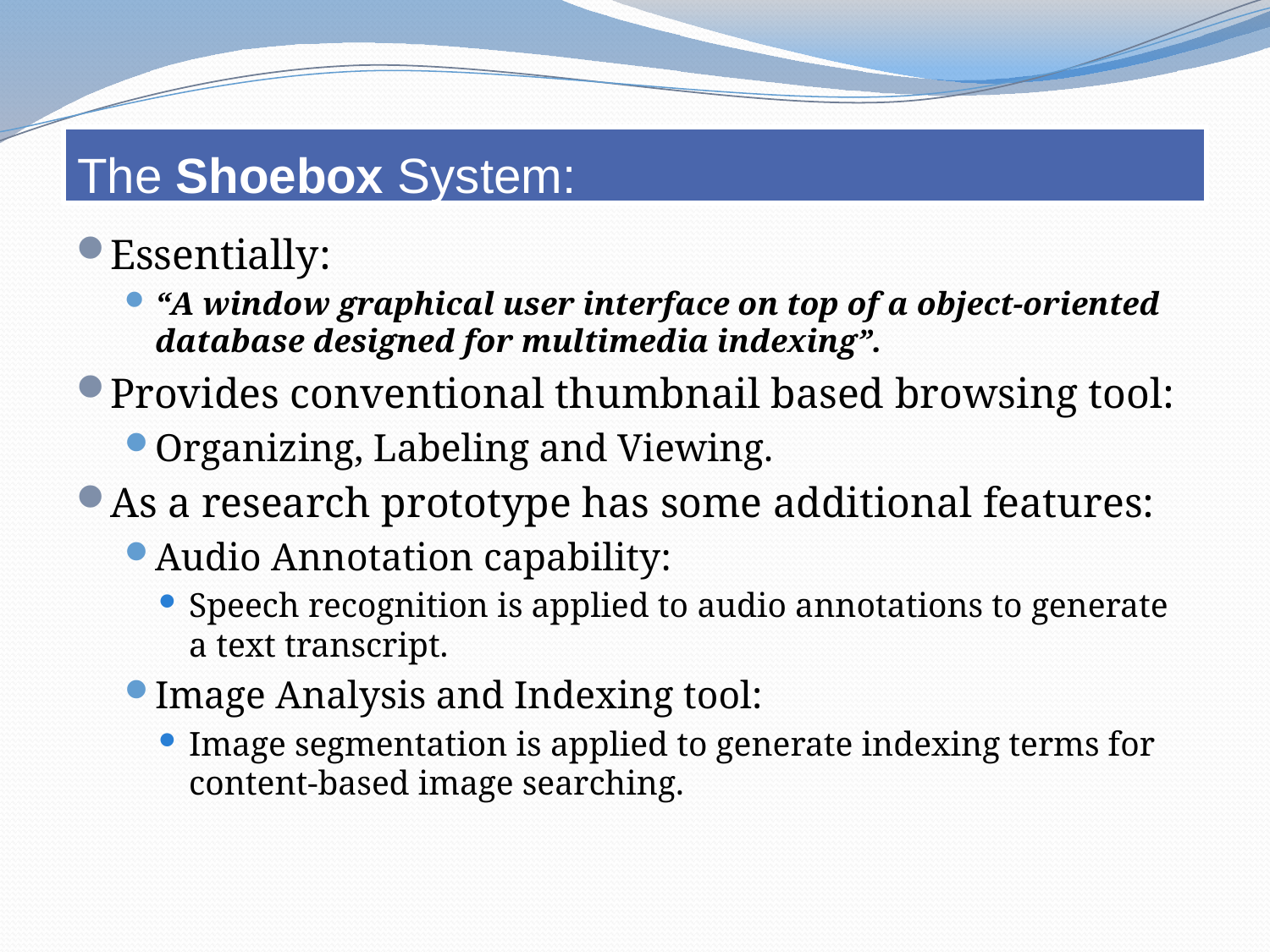

# The Shoebox
 The Shoebox System:
Essentially:
“A window graphical user interface on top of a object-oriented database designed for multimedia indexing”.
Provides conventional thumbnail based browsing tool:
Organizing, Labeling and Viewing.
As a research prototype has some additional features:
Audio Annotation capability:
Speech recognition is applied to audio annotations to generate a text transcript.
Image Analysis and Indexing tool:
Image segmentation is applied to generate indexing terms for content-based image searching.